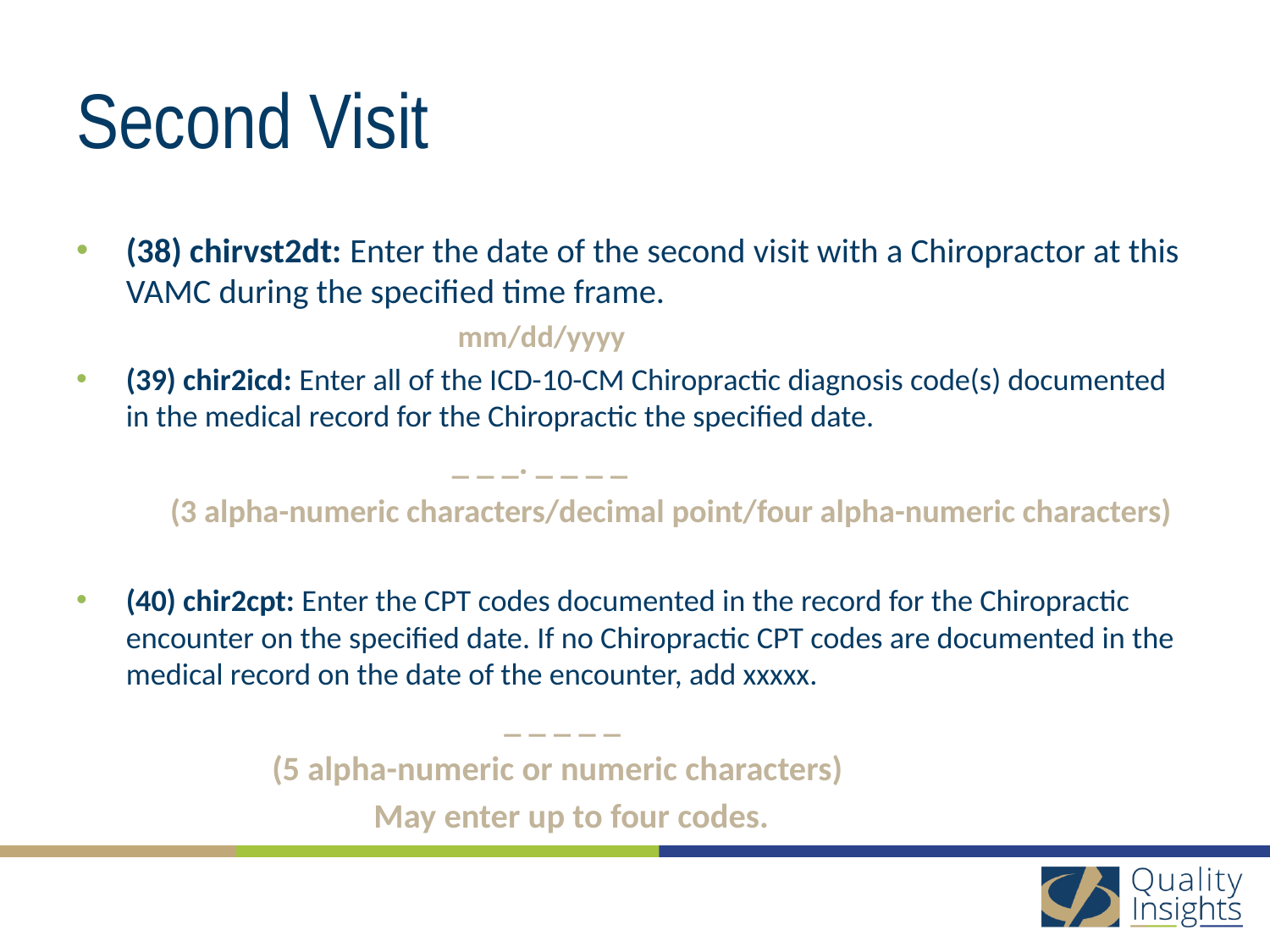

# Second Visit
(38) chirvst2dt: Enter the date of the second visit with a Chiropractor at this VAMC during the specified time frame.
	                                     mm/dd/yyyy
(39) chir2icd: Enter all of the ICD-10-CM Chiropractic diagnosis code(s) documented in the medical record for the Chiropractic the specified date.
                                                _ _ _. _ _ _ _
            (3 alpha-numeric characters/decimal point/four alpha-numeric characters)

(40) chir2cpt: Enter the CPT codes documented in the record for the Chiropractic encounter on the specified date. If no Chiropractic CPT codes are documented in the medical record on the date of the encounter, add xxxxx.
                                                          _ _ _ _ _
                         (5 alpha-numeric or numeric characters)
                                      May enter up to four codes.